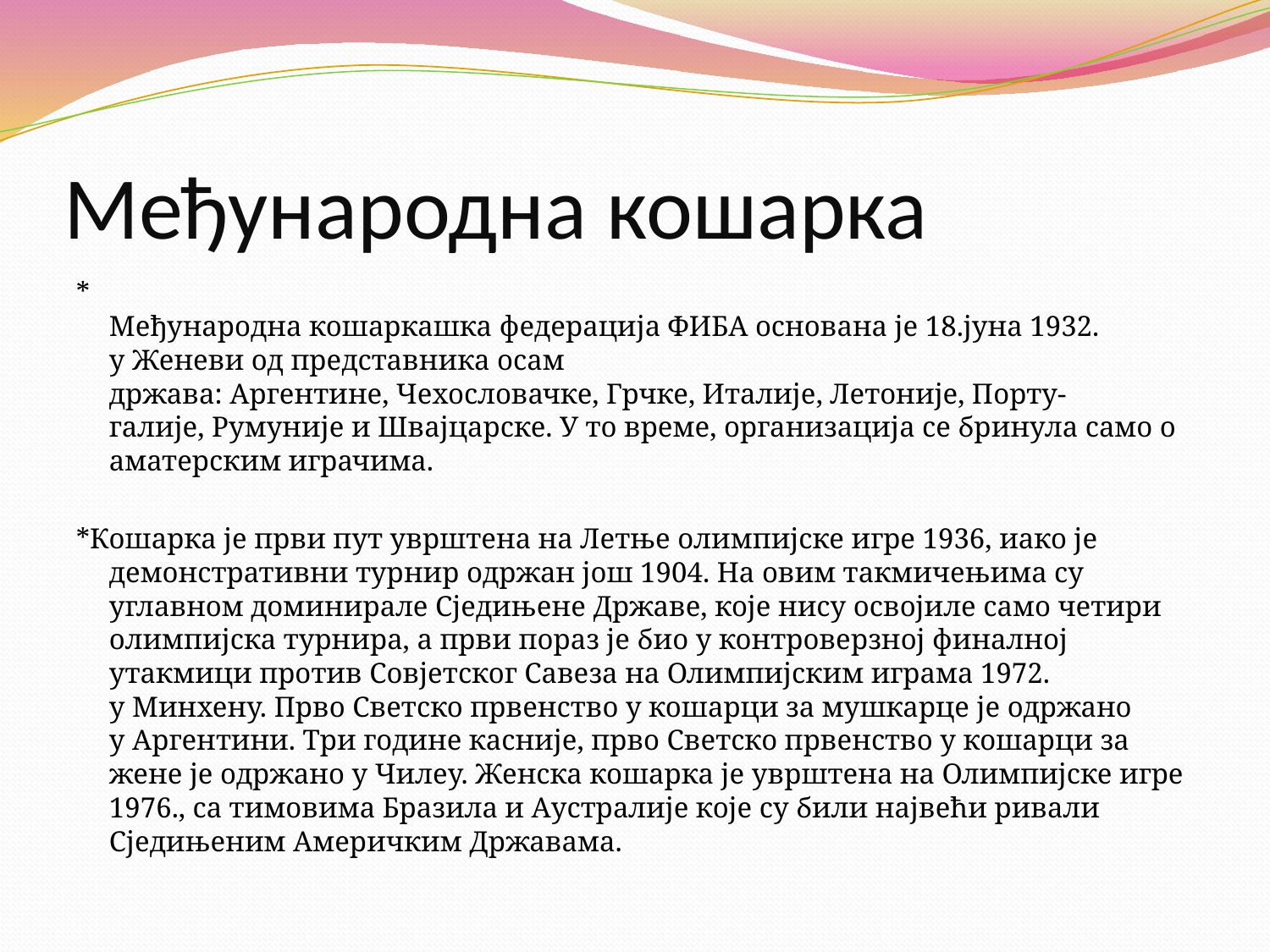

# Међународна кошарка
*
Међународна кошаркашка федерација ФИБА основана је 18.јуна 1932. у Женеви од представника осам држава: Аргентине, Чехословачке, Грчке, Италије, Летоније, Порту-галије, Румуније и Швајцарске. У то време, организација се бринула само о аматерским играчима.

*Кошарка је први пут уврштена на Летње олимпијске игре 1936, иако је демонстративни турнир одржан још 1904. На овим такмичењима су углавном доминирале Сједињене Државе, које нису освојиле само четири олимпијска турнира, а први пораз је био у контроверзној финалној утакмици против Совјетског Савеза на Олимпијским играма 1972. у Минхену. Прво Светско првенство у кошарци за мушкарце је одржано у Аргентини. Три године касније, прво Светско првенство у кошарци за жене је одржано у Чилеу. Женска кошарка је уврштена на Олимпијске игре 1976., са тимовима Бразила и Аустралије које су били највећи ривали Сједињеним Америчким Државама.